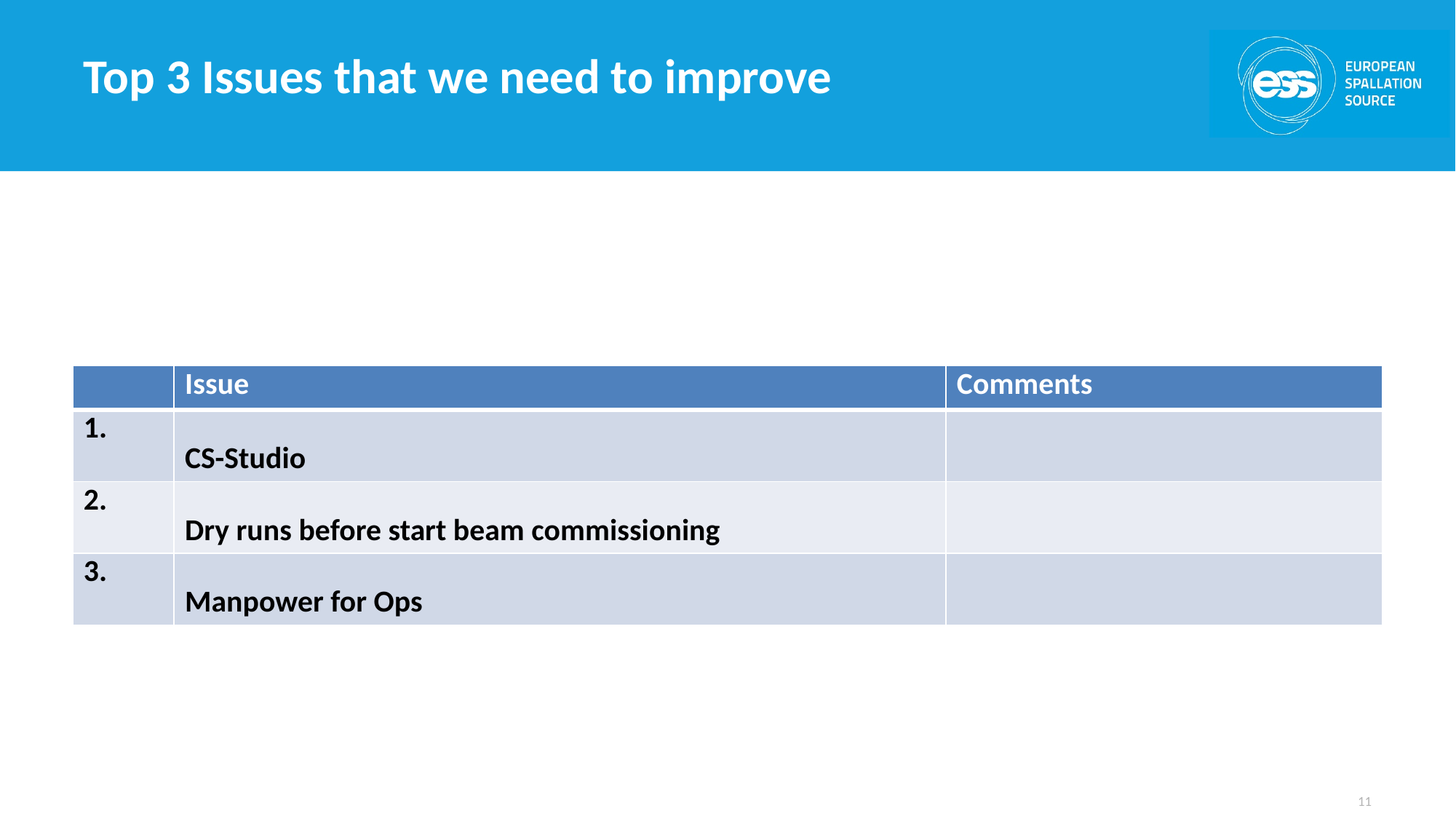

# Top 3 Issues that we need to improve
|  | Issue | Comments |
| --- | --- | --- |
| 1. | CS-Studio |  |
| 2. | Dry runs before start beam commissioning |  |
| 3. | Manpower for Ops |  |
11